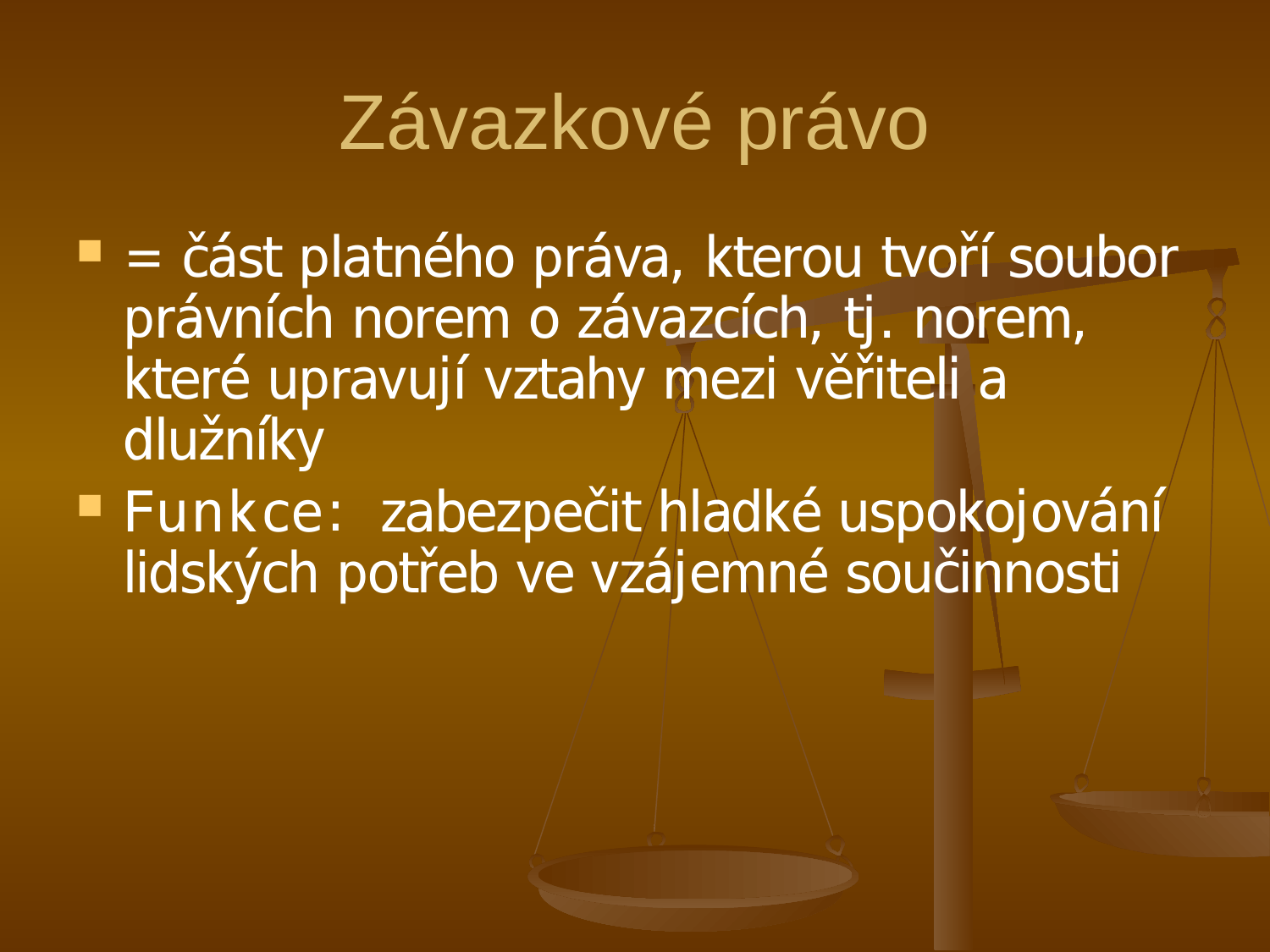

# Závazkové právo
= část platného práva, kterou tvoří soubor právních norem o závazcích, tj. norem, které upravují vztahy mezi věřiteli a dlužníky
Funkce:  zabezpečit hladké uspokojování  lidských potřeb ve vzájemné součinnosti